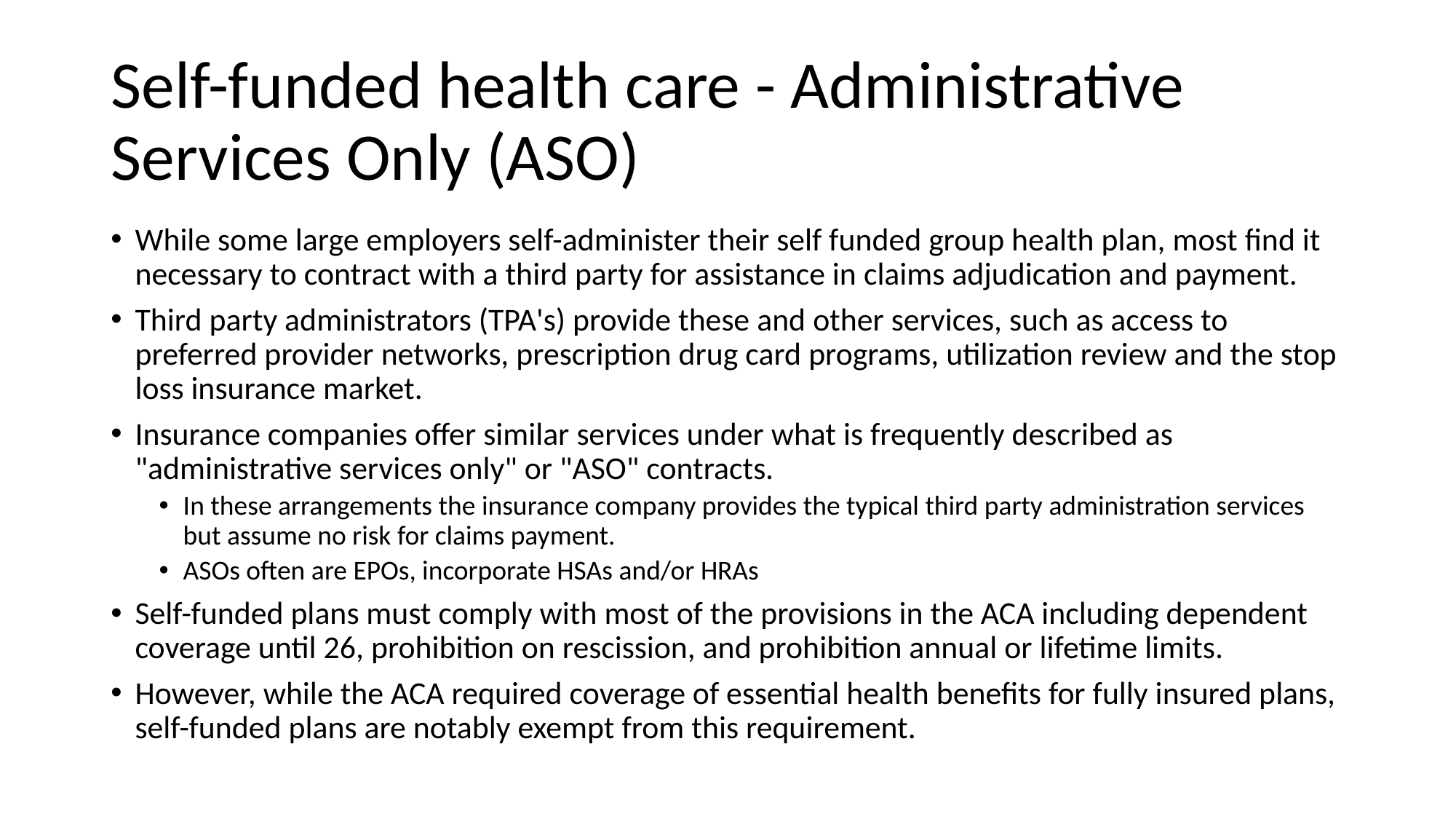

# Self-funded health care - Administrative Services Only (ASO)
While some large employers self-administer their self funded group health plan, most find it necessary to contract with a third party for assistance in claims adjudication and payment.
Third party administrators (TPA's) provide these and other services, such as access to preferred provider networks, prescription drug card programs, utilization review and the stop loss insurance market.
Insurance companies offer similar services under what is frequently described as "administrative services only" or "ASO" contracts.
In these arrangements the insurance company provides the typical third party administration services but assume no risk for claims payment.
ASOs often are EPOs, incorporate HSAs and/or HRAs
Self-funded plans must comply with most of the provisions in the ACA including dependent coverage until 26, prohibition on rescission, and prohibition annual or lifetime limits.
However, while the ACA required coverage of essential health benefits for fully insured plans, self-funded plans are notably exempt from this requirement.